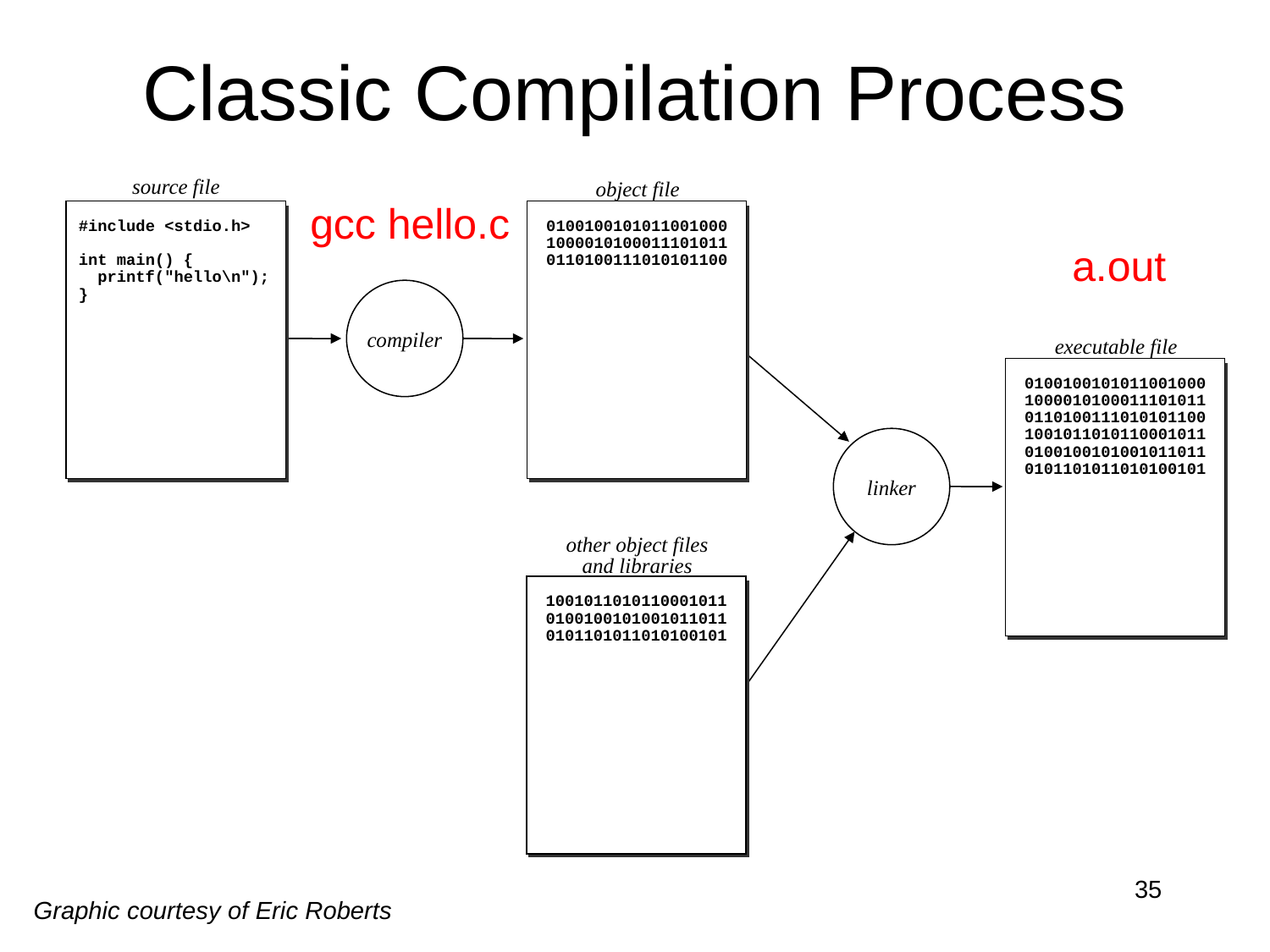

# Classic Compilation Process
source file
object file
gcc hello.c

#include <stdio.h>

int main() {
  printf("hello\n");
}
0100100101011001000
1000010100011101011
0110100111010101100
a.out
compiler
executable file

0100100101011001000
1000010100011101011
0110100111010101100
1001011010110001011
0100100101001011011
0101101011010100101

linker

other object files
and libraries

1001011010110001011
0100100101001011011
0101101011010100101
35
Graphic courtesy of Eric Roberts